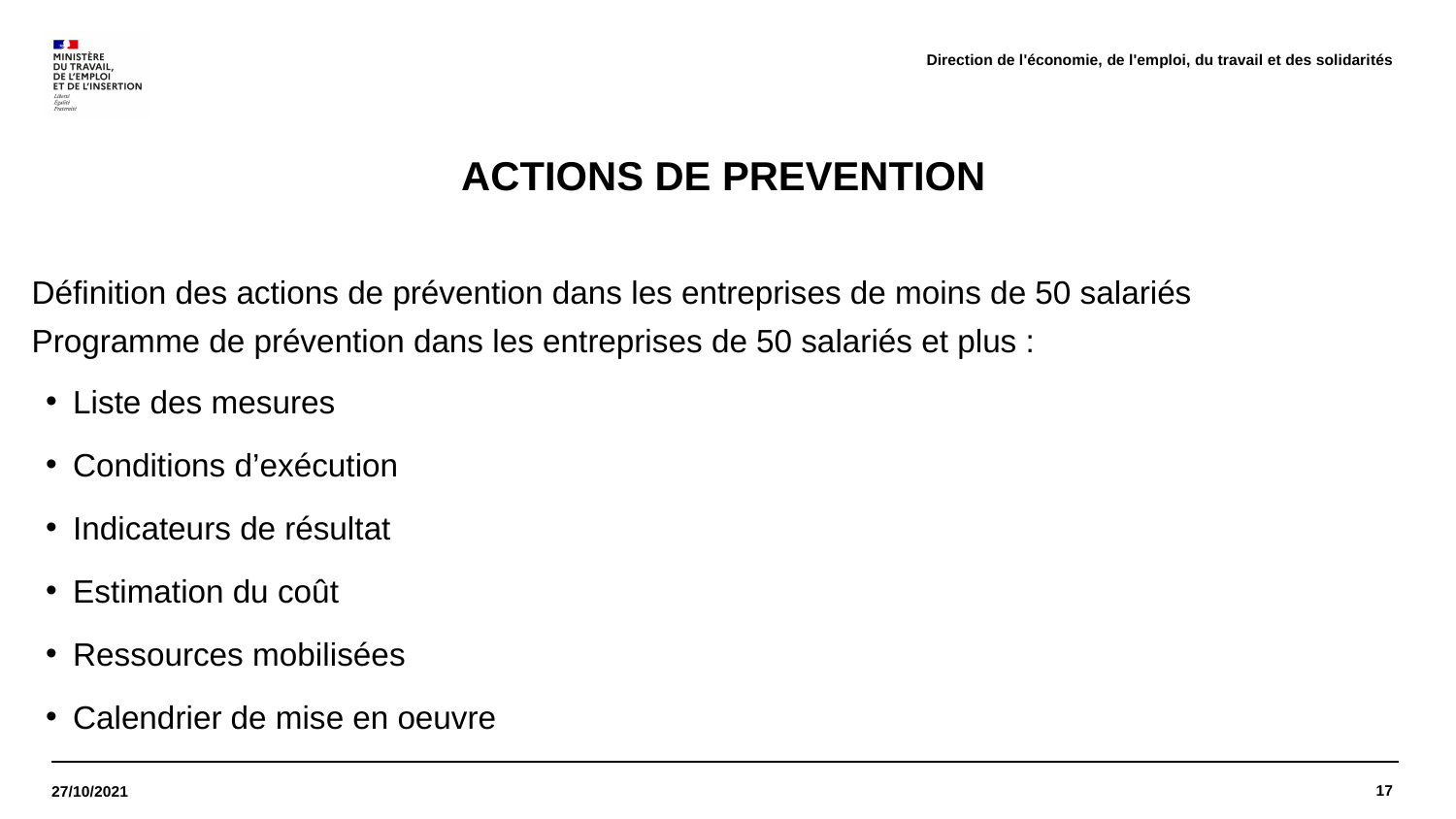

Direction de l'économie, de l'emploi, du travail et des solidarités
# ACTIONS DE PREVENTION
Définition des actions de prévention dans les entreprises de moins de 50 salariés
Programme de prévention dans les entreprises de 50 salariés et plus :
Liste des mesures
Conditions d’exécution
Indicateurs de résultat
Estimation du coût
Ressources mobilisées
Calendrier de mise en oeuvre

17
27/10/2021